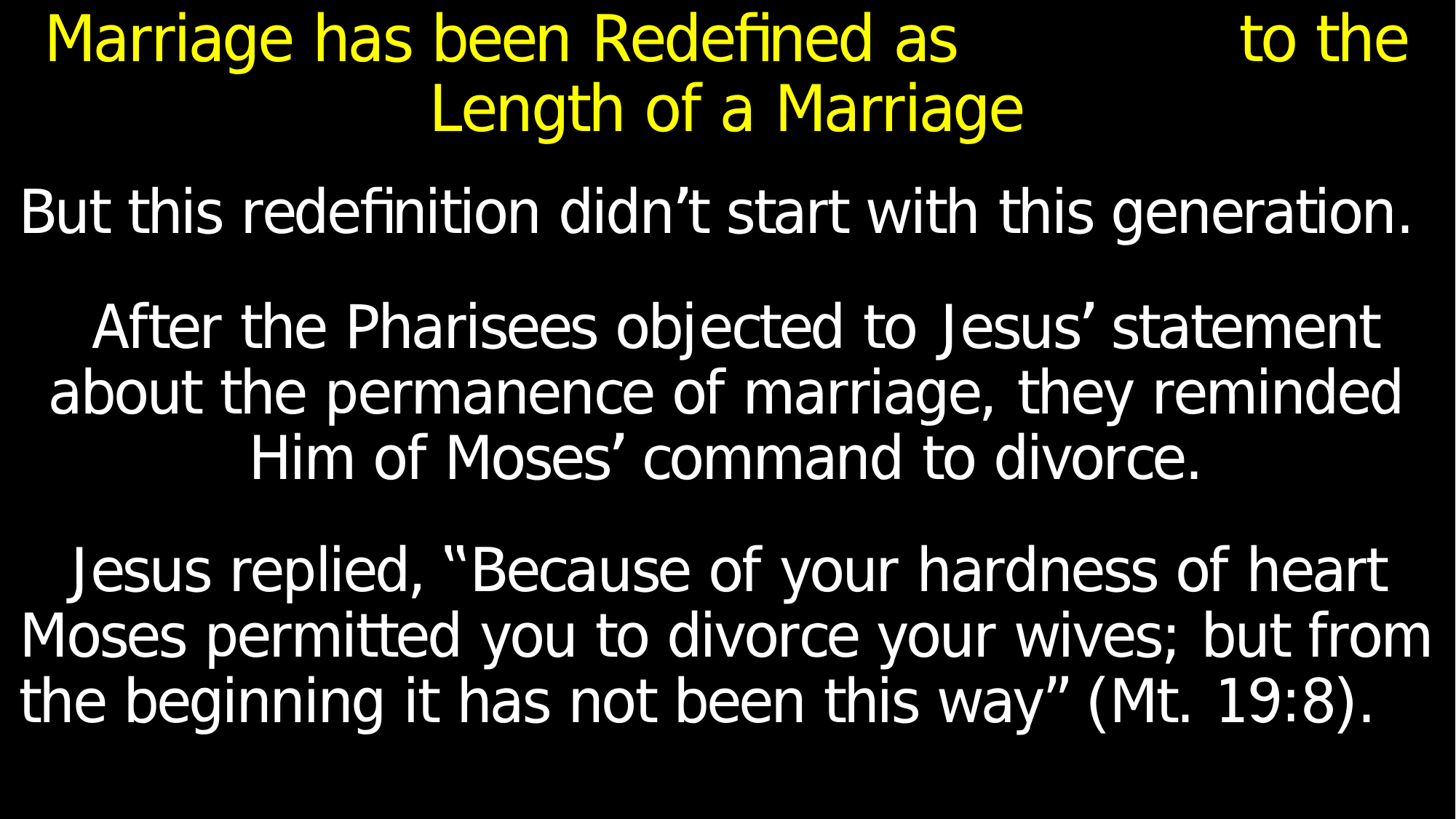

# Marriage has been Redefined as              to the Length of a Marriage
But this redefinition didn’t start with this generation.

 After the Pharisees objected to Jesus’ statement about the permanence of marriage, they reminded Him of Moses’ command to divorce.

Jesus replied, “Because of your hardness of heart Moses permitted you to divorce your wives; but from the beginning it has not been this way” (Mt. 19:8).